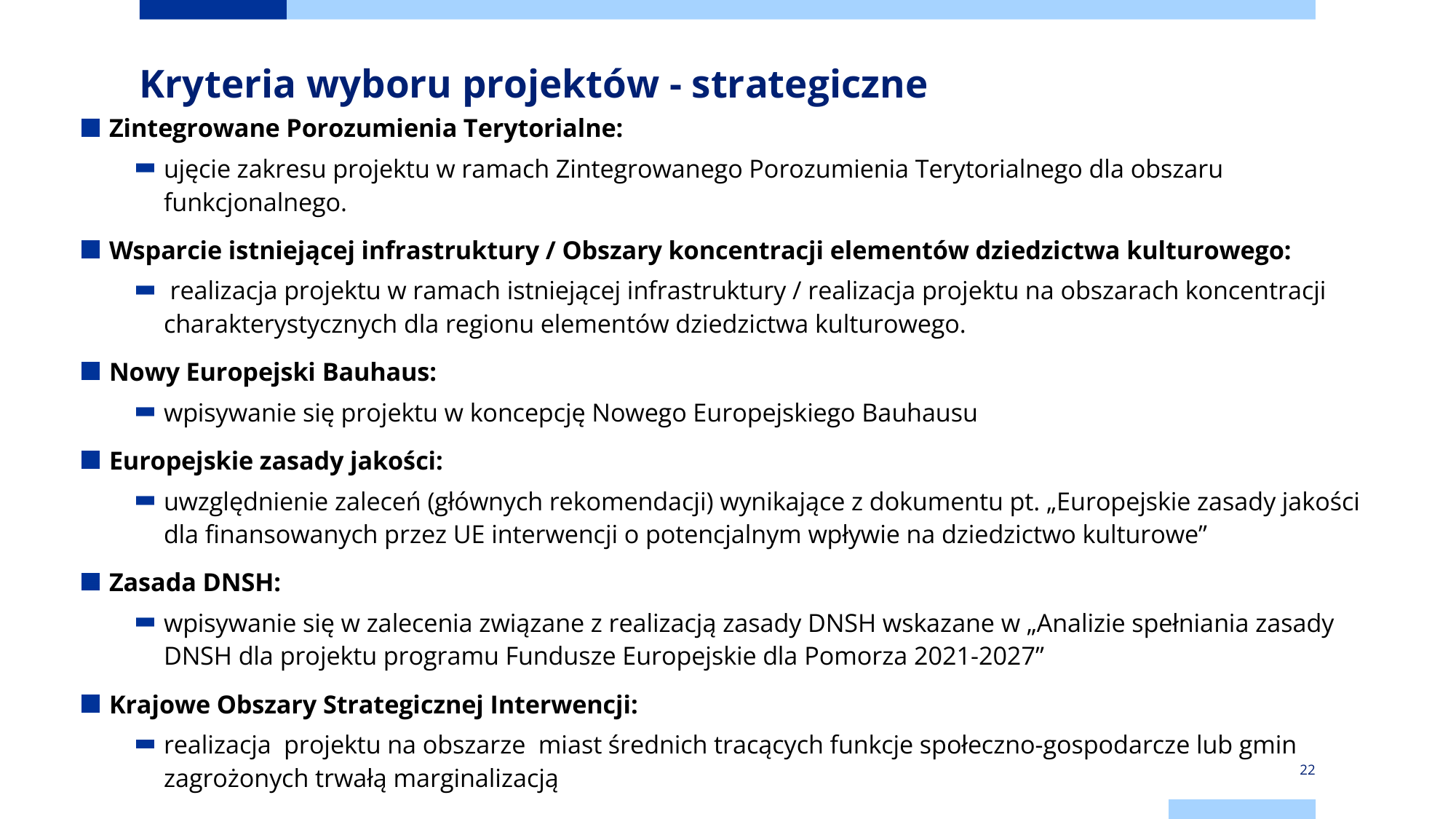

# Kryteria wyboru projektów - strategiczne
Zintegrowane Porozumienia Terytorialne:
ujęcie zakresu projektu w ramach Zintegrowanego Porozumienia Terytorialnego dla obszaru funkcjonalnego.
Wsparcie istniejącej infrastruktury / Obszary koncentracji elementów dziedzictwa kulturowego:
 realizacja projektu w ramach istniejącej infrastruktury / realizacja projektu na obszarach koncentracji charakterystycznych dla regionu elementów dziedzictwa kulturowego.
Nowy Europejski Bauhaus:
wpisywanie się projektu w koncepcję Nowego Europejskiego Bauhausu
Europejskie zasady jakości:
uwzględnienie zaleceń (głównych rekomendacji) wynikające z dokumentu pt. „Europejskie zasady jakości dla finansowanych przez UE interwencji o potencjalnym wpływie na dziedzictwo kulturowe”
Zasada DNSH:
wpisywanie się w zalecenia związane z realizacją zasady DNSH wskazane w „Analizie spełniania zasady DNSH dla projektu programu Fundusze Europejskie dla Pomorza 2021-2027”
Krajowe Obszary Strategicznej Interwencji:
realizacja  projektu na obszarze  miast średnich tracących funkcje społeczno-gospodarcze lub gmin zagrożonych trwałą marginalizacją
22